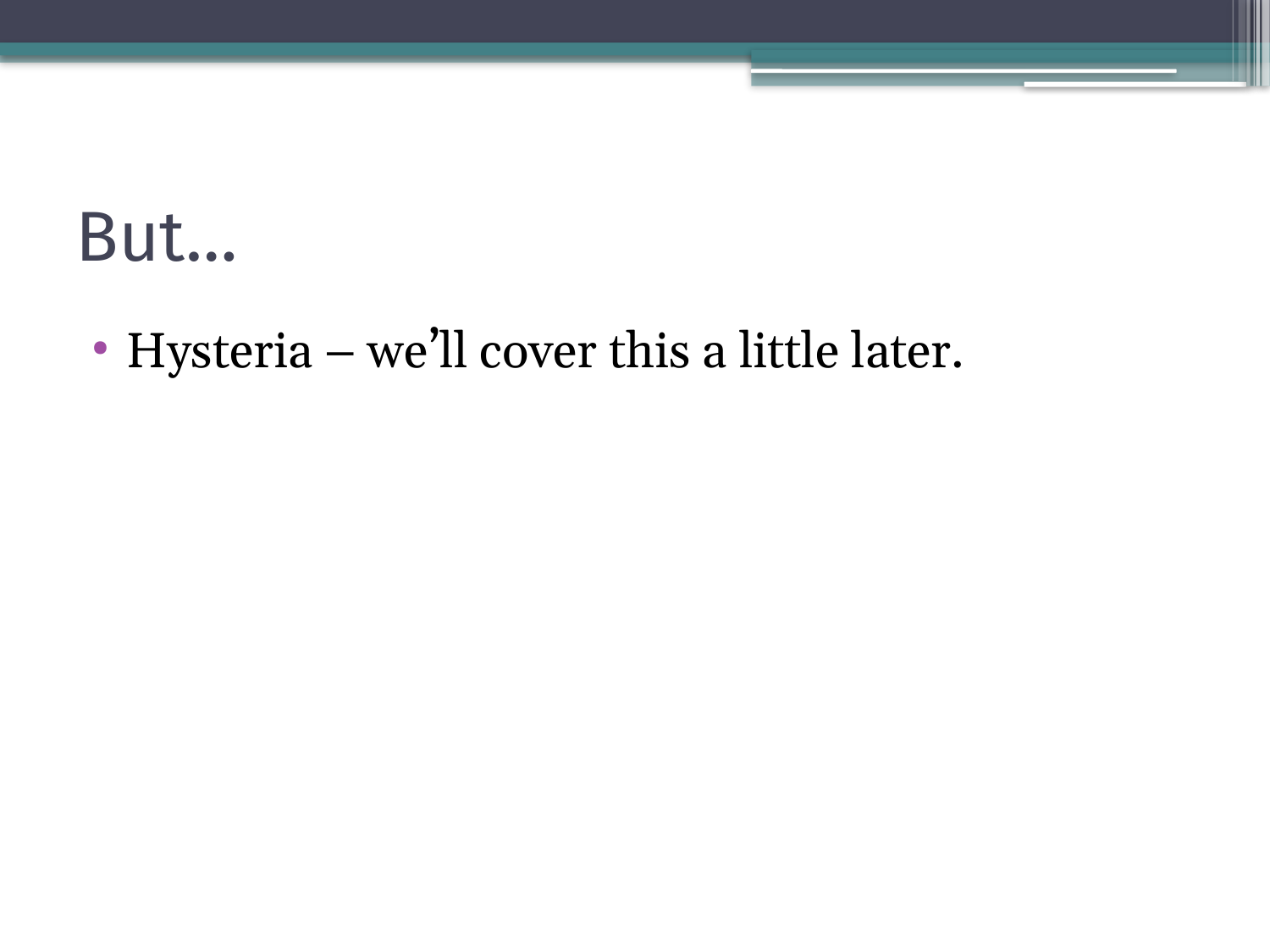

# But…
Hysteria – we’ll cover this a little later.